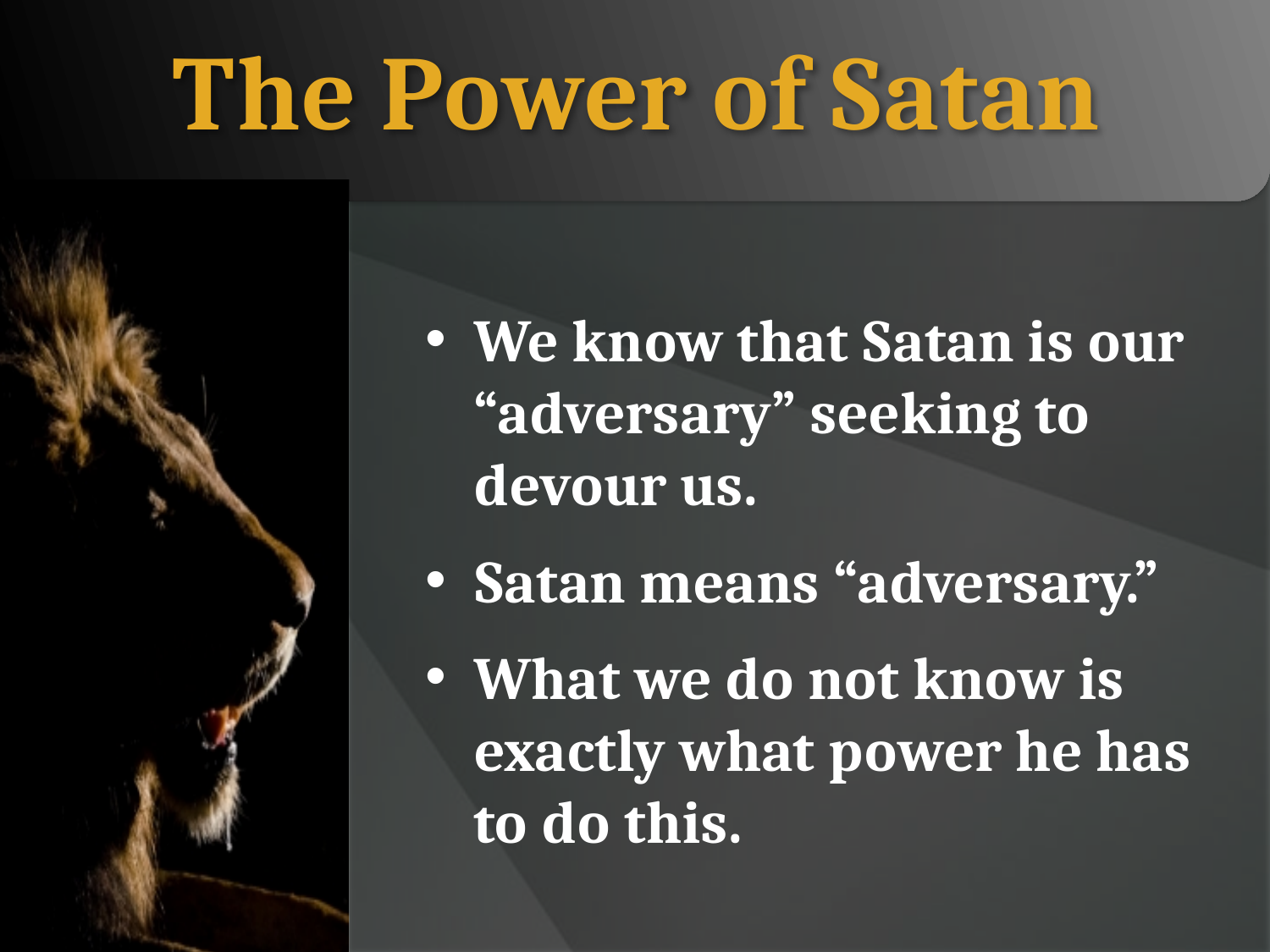

# The Power of Satan
We know that Satan is our “adversary” seeking to devour us.
Satan means “adversary.”
What we do not know is exactly what power he has to do this.